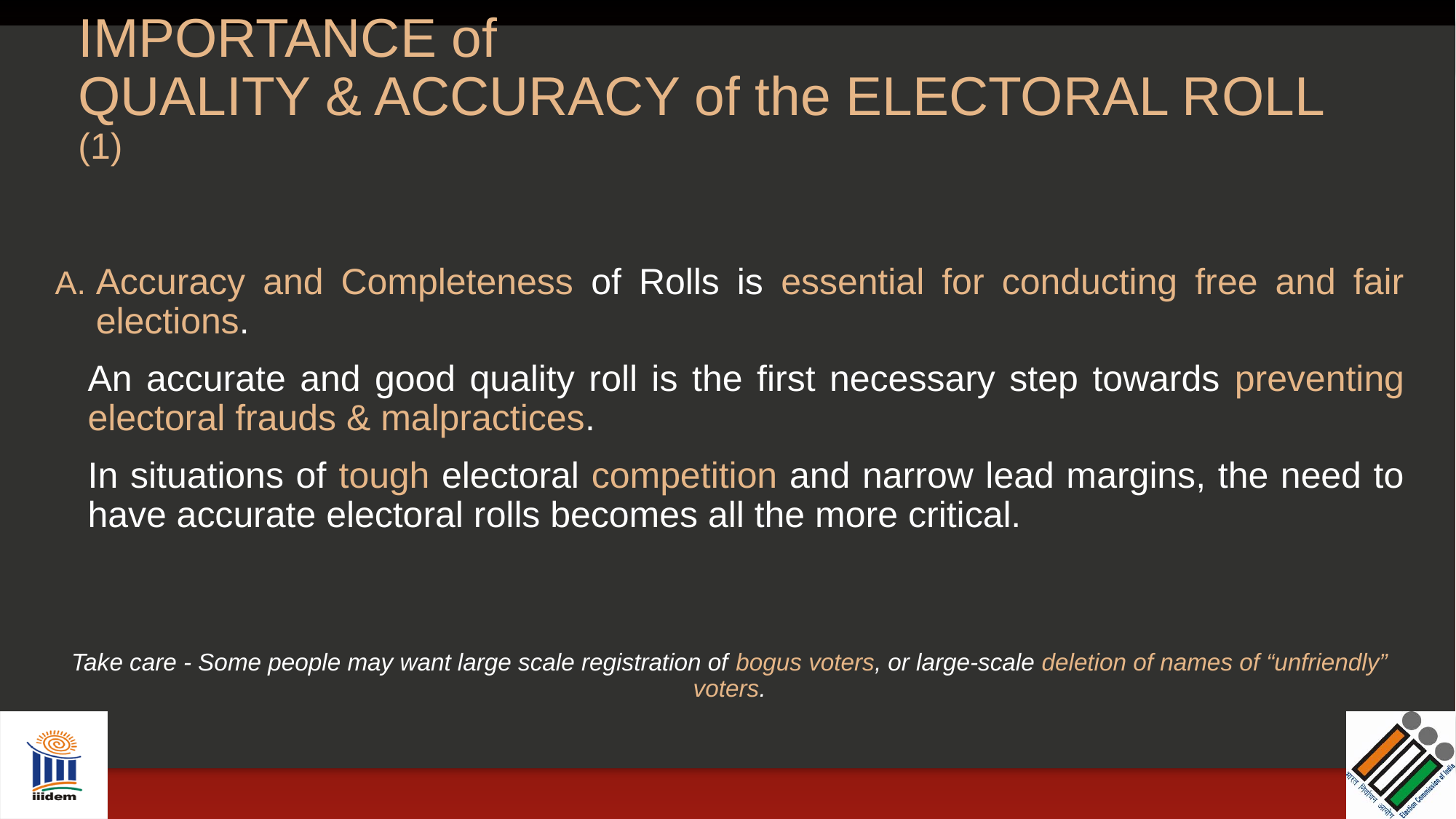

# IMPORTANCE of QUALITY & ACCURACY of the ELECTORAL ROLL (1)
Accuracy and Completeness of Rolls is essential for conducting free and fair elections.
An accurate and good quality roll is the first necessary step towards preventing electoral frauds & malpractices.
In situations of tough electoral competition and narrow lead margins, the need to have accurate electoral rolls becomes all the more critical.

Take care - Some people may want large scale registration of bogus voters, or large-scale deletion of names of “unfriendly” voters.